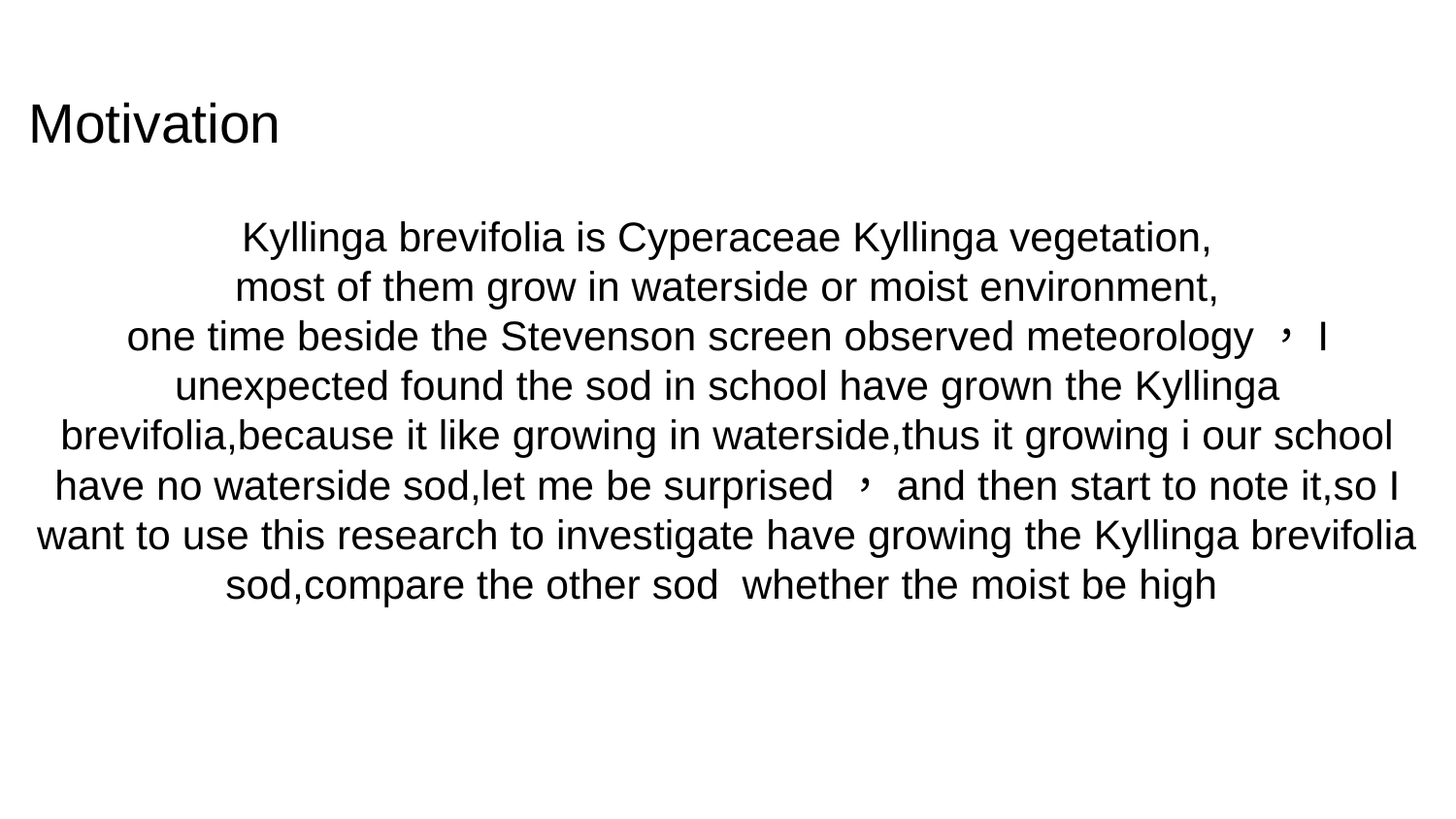

# Motivation
Kyllinga brevifolia is Cyperaceae Kyllinga vegetation,
most of them grow in waterside or moist environment,
one time beside the Stevenson screen observed meteorology，I unexpected found the sod in school have grown the Kyllinga brevifolia,because it like growing in waterside,thus it growing i our school have no waterside sod,let me be surprised，and then start to note it,so I want to use this research to investigate have growing the Kyllinga brevifolia sod,compare the other sod  whether the moist be high